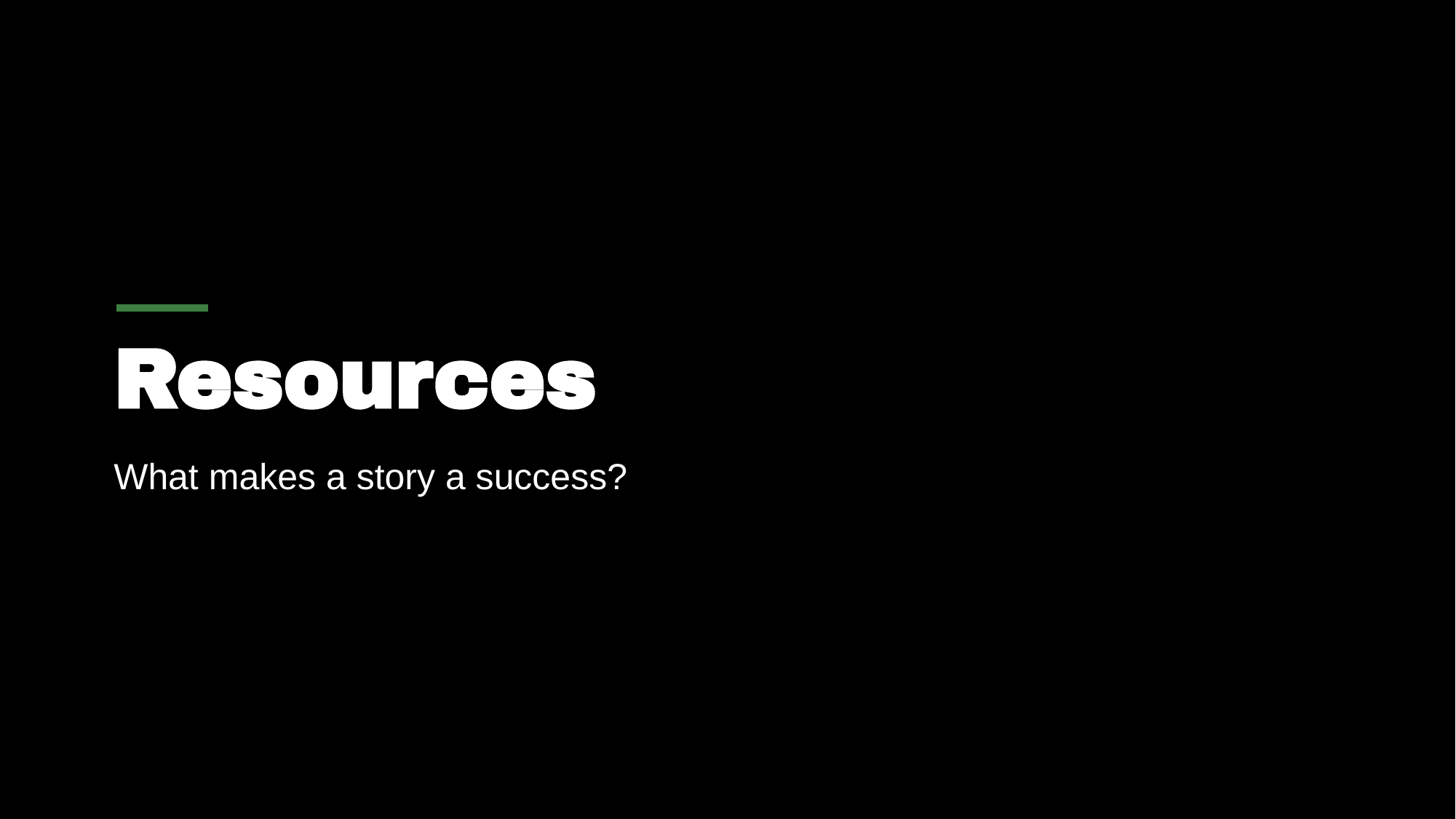

# Resources
What makes a story a success?